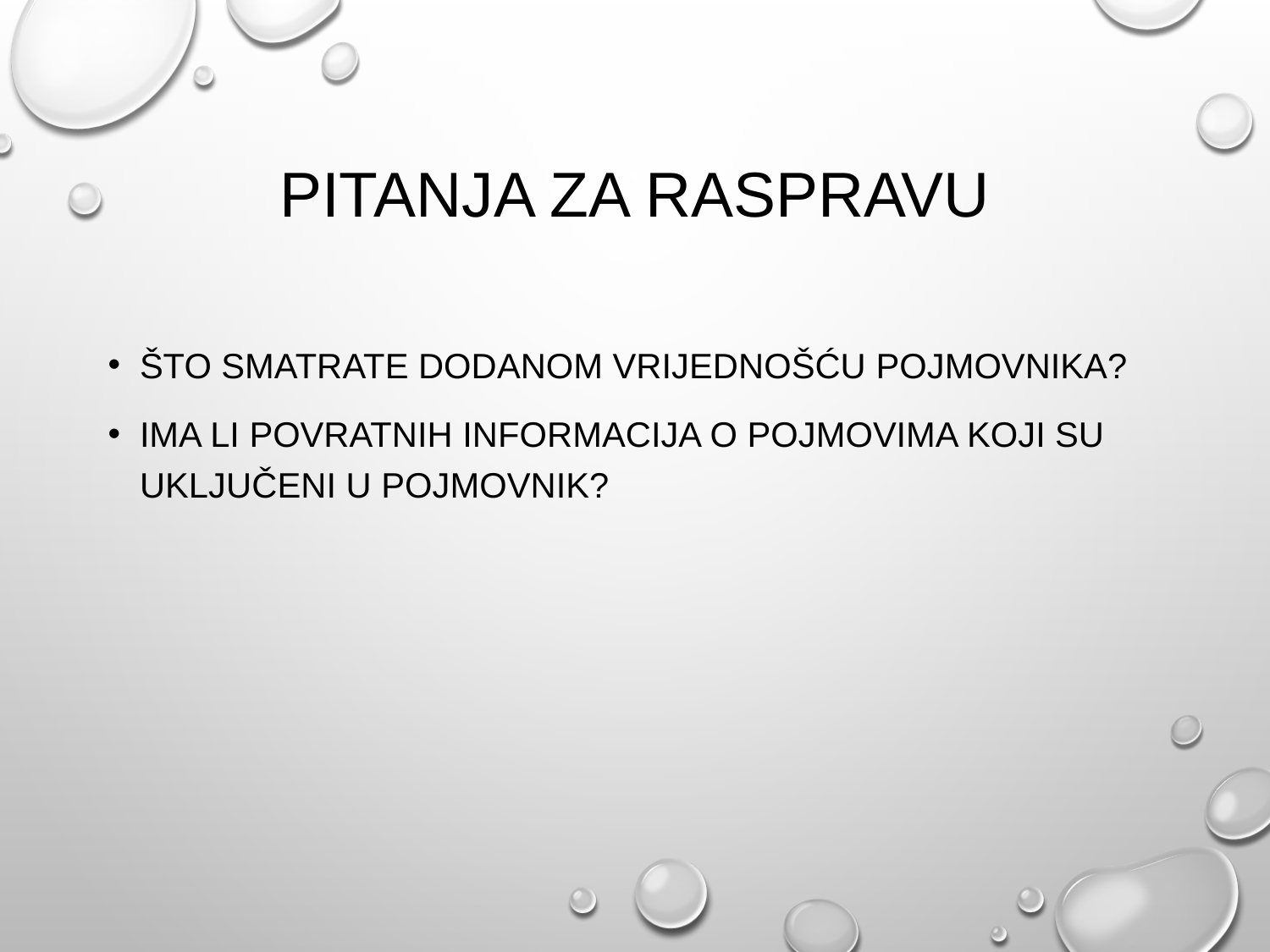

# Pitanja za RASPRAVU
Što smatrate dodanom vrijednošću pojmovnika?
Ima li povratnih informacija o pojmovima koji su uključeni u pojmovnik?